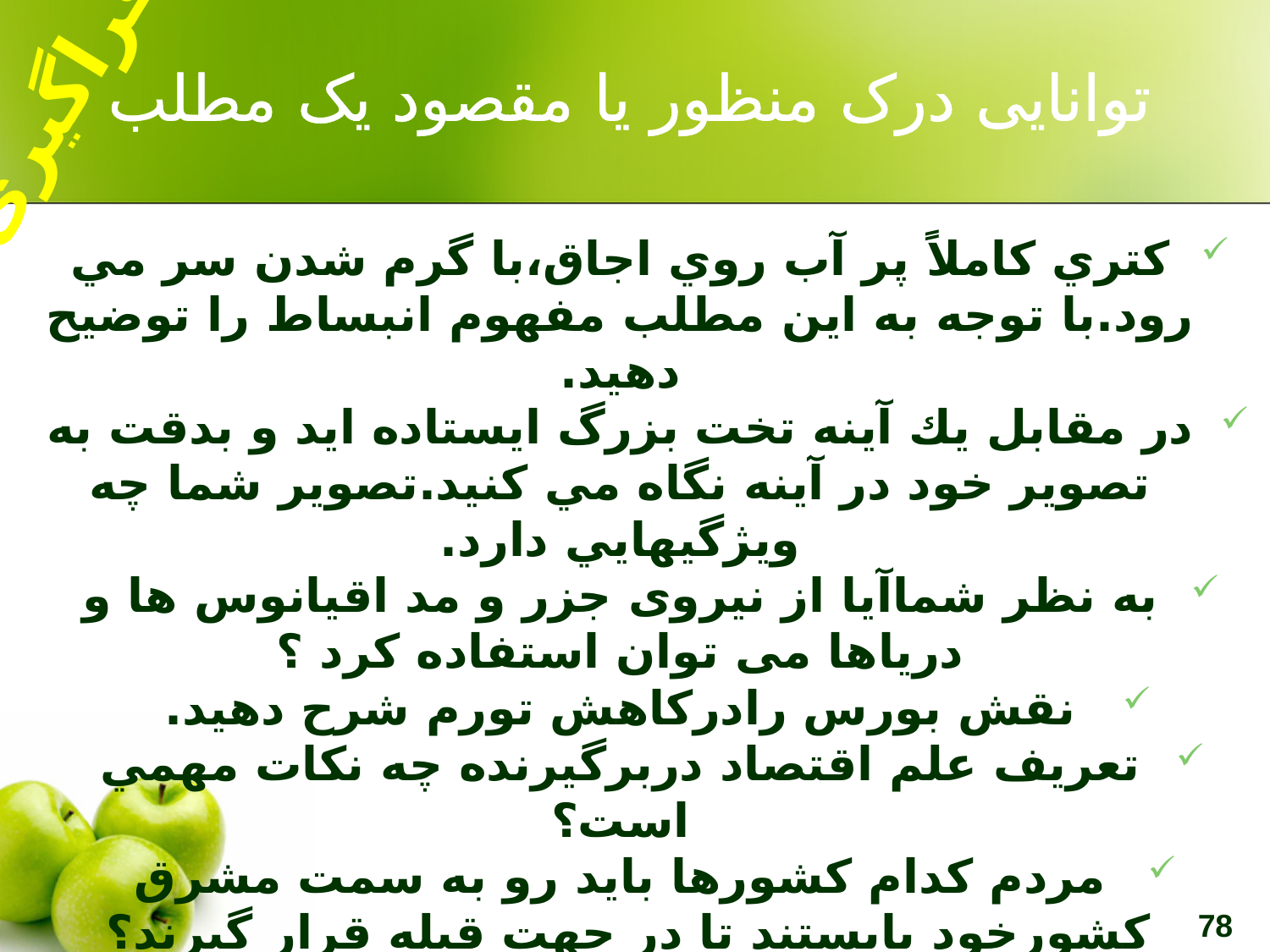

# توانایی درک منظور یا مقصود یک مطلب
فراگیری
كتري كاملاً پر آب روي اجاق،با گرم شدن سر مي رود.با توجه به اين مطلب مفهوم انبساط را توضيح دهيد.
در مقابل يك آينه تخت بزرگ ايستاده ايد و بدقت به تصوير خود در آينه نگاه مي كنيد.تصوير شما چه ويژگيهايي دارد.
به نظر شماآیا از نیروی جزر و مد اقیانوس ها و دریاها می توان استفاده کرد ؟
نقش بورس رادركاهش تورم شرح دهيد.
تعريف علم اقتصاد دربرگيرنده چه نكات مهمي است؟
مردم کدام کشورها باید رو به سمت مشرق کشورخود بایستند تا در جهت قبله قرار گیرند؟
78